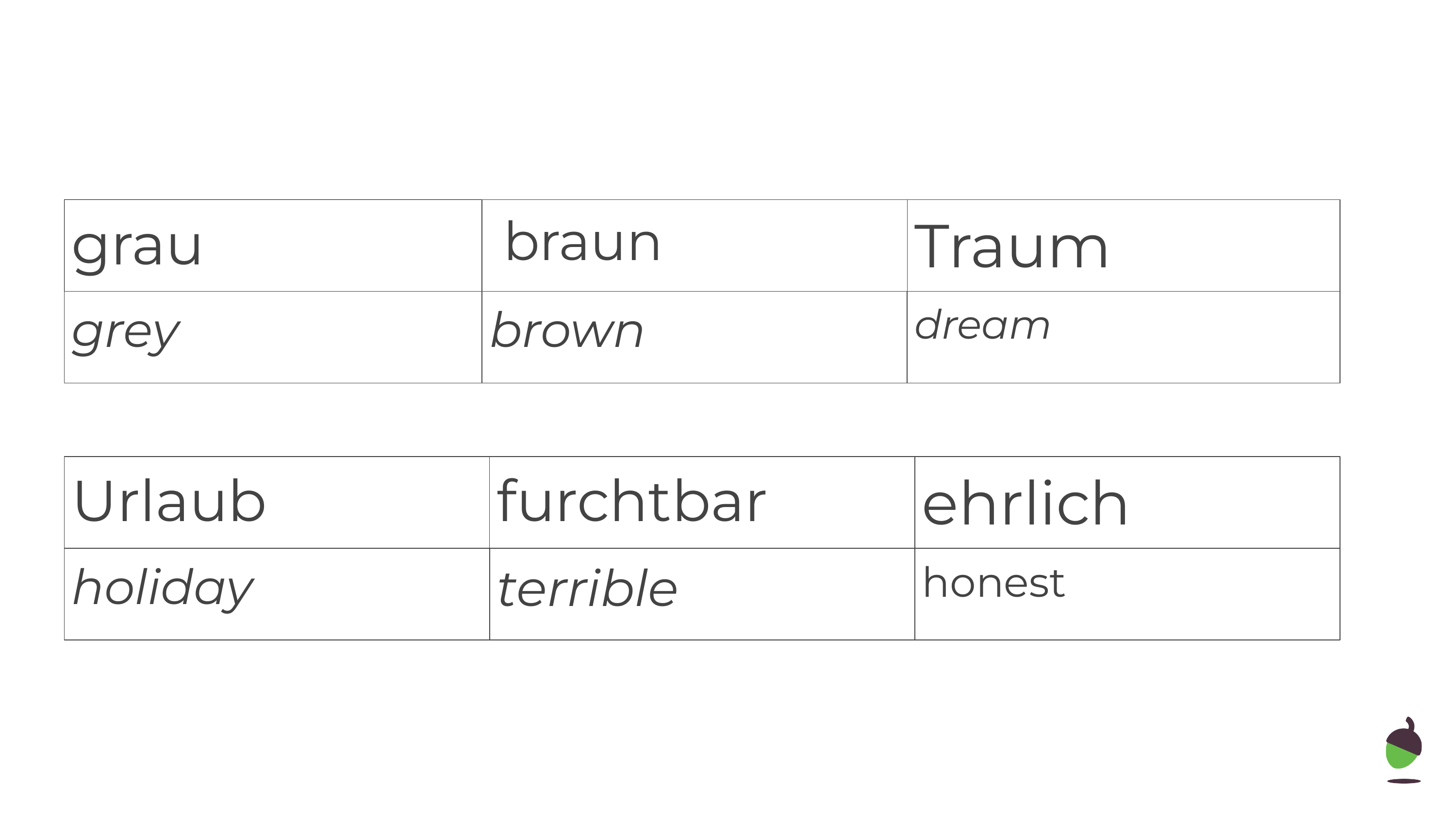

grau
 braun
Traum
grey
brown
dream
Urlaub
furchtbar
ehrlich
holiday
terrible
honest